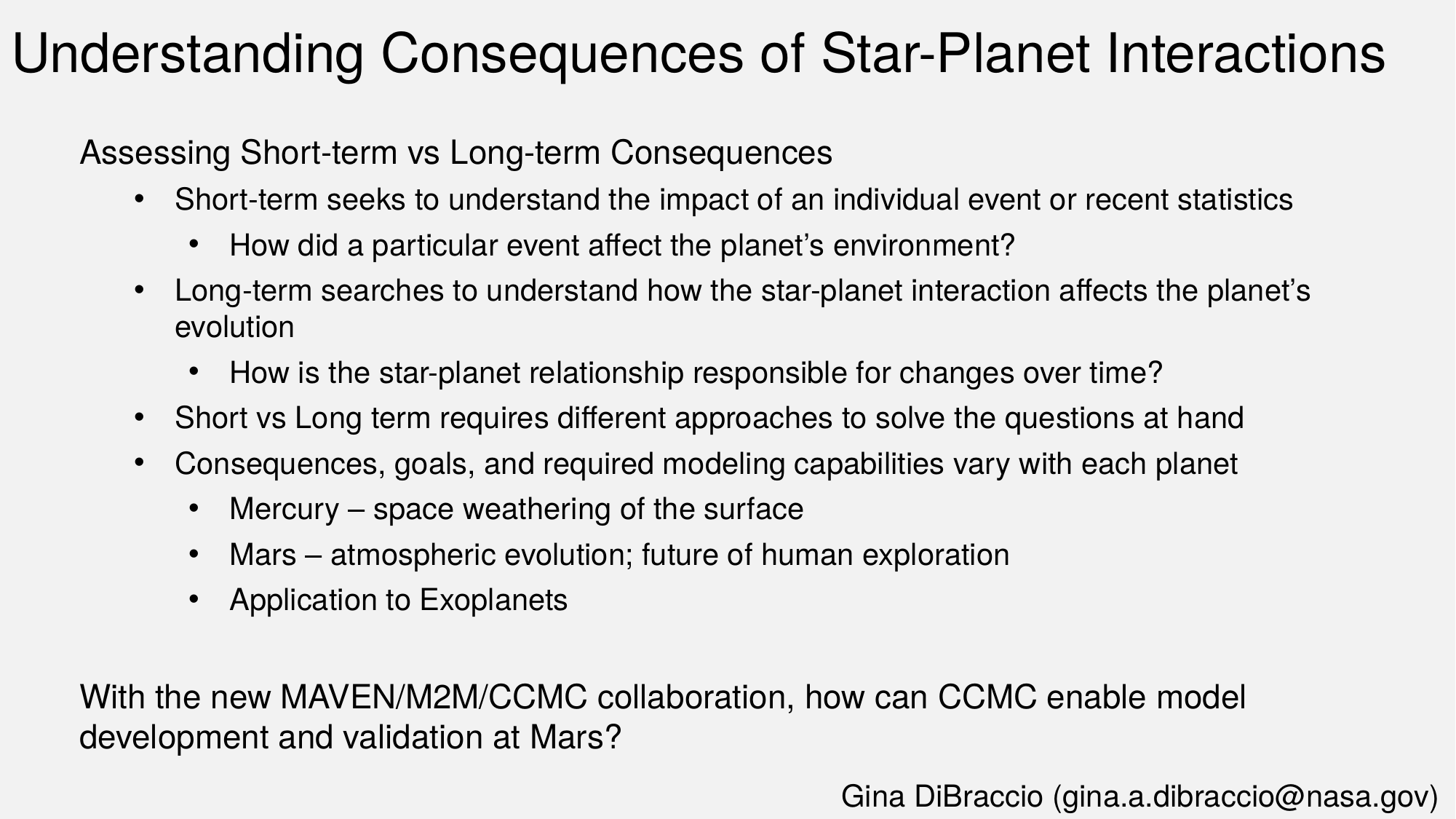

# Understanding Consequences of Star-Planet Interactions
Assessing Short-term vs Long-term Consequences
Short-term seeks to understand the impact of an individual event or recent statistics
How did a particular event affect the planet’s environment?
Long-term searches to understand how the star-planet interaction affects the planet’s evolution
How is the star-planet relationship responsible for changes over time?
Short vs Long term requires different approaches to solve the questions at hand
Consequences, goals, and required modeling capabilities vary with each planet
Mercury – space weathering of the surface
Mars – atmospheric evolution; future of human exploration
Application to Exoplanets

With the new MAVEN/M2M/CCMC collaboration, how can CCMC enable model development and validation at Mars?

Gina DiBraccio (gina.a.dibraccio@nasa.gov)